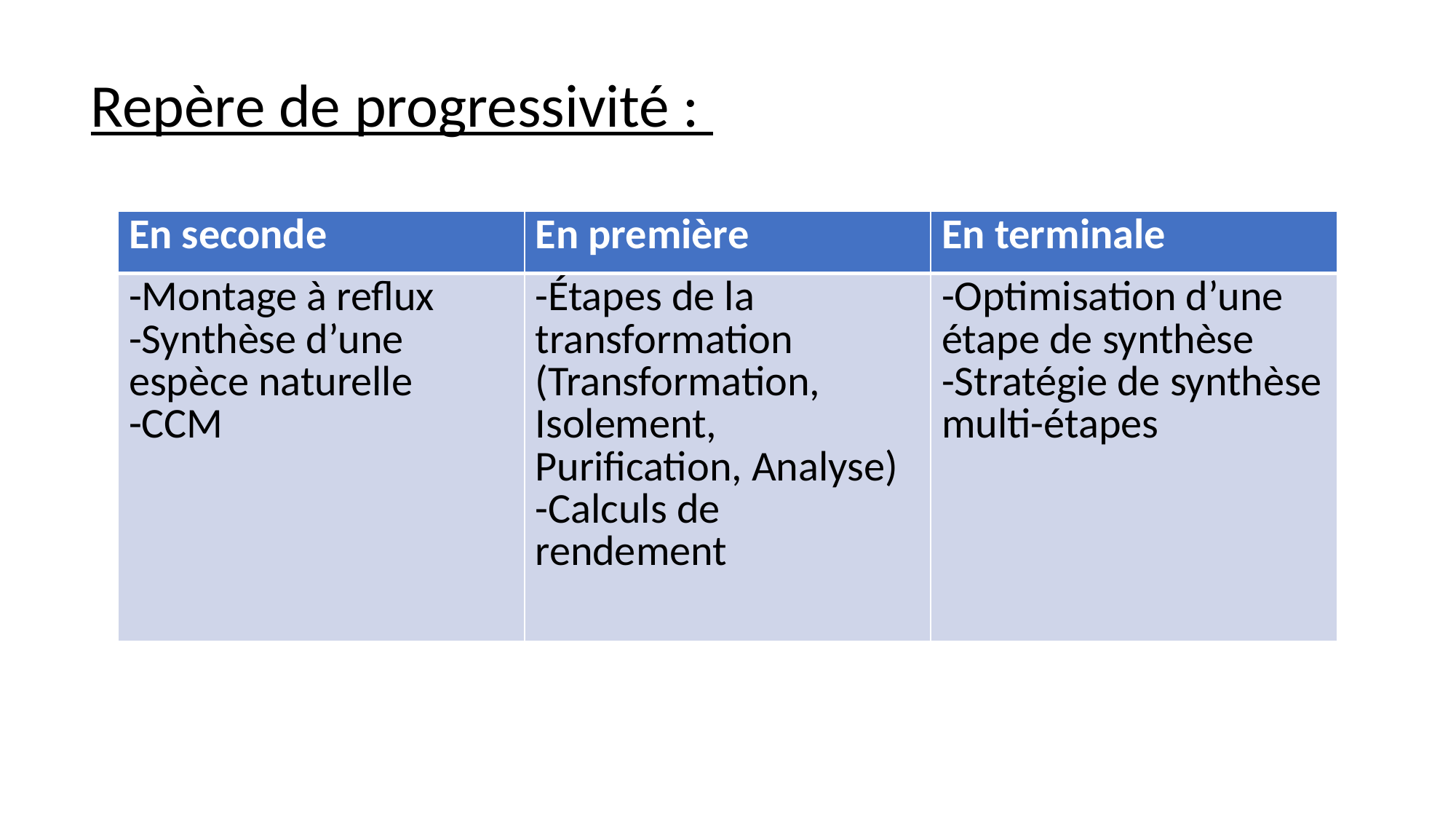

Repère de progressivité :
| En seconde | En première | En terminale |
| --- | --- | --- |
| -Montage à reflux -Synthèse d’une espèce naturelle -CCM | -Étapes de la transformation (Transformation, Isolement, Purification, Analyse) -Calculs de rendement | -Optimisation d’une étape de synthèse -Stratégie de synthèse multi-étapes |